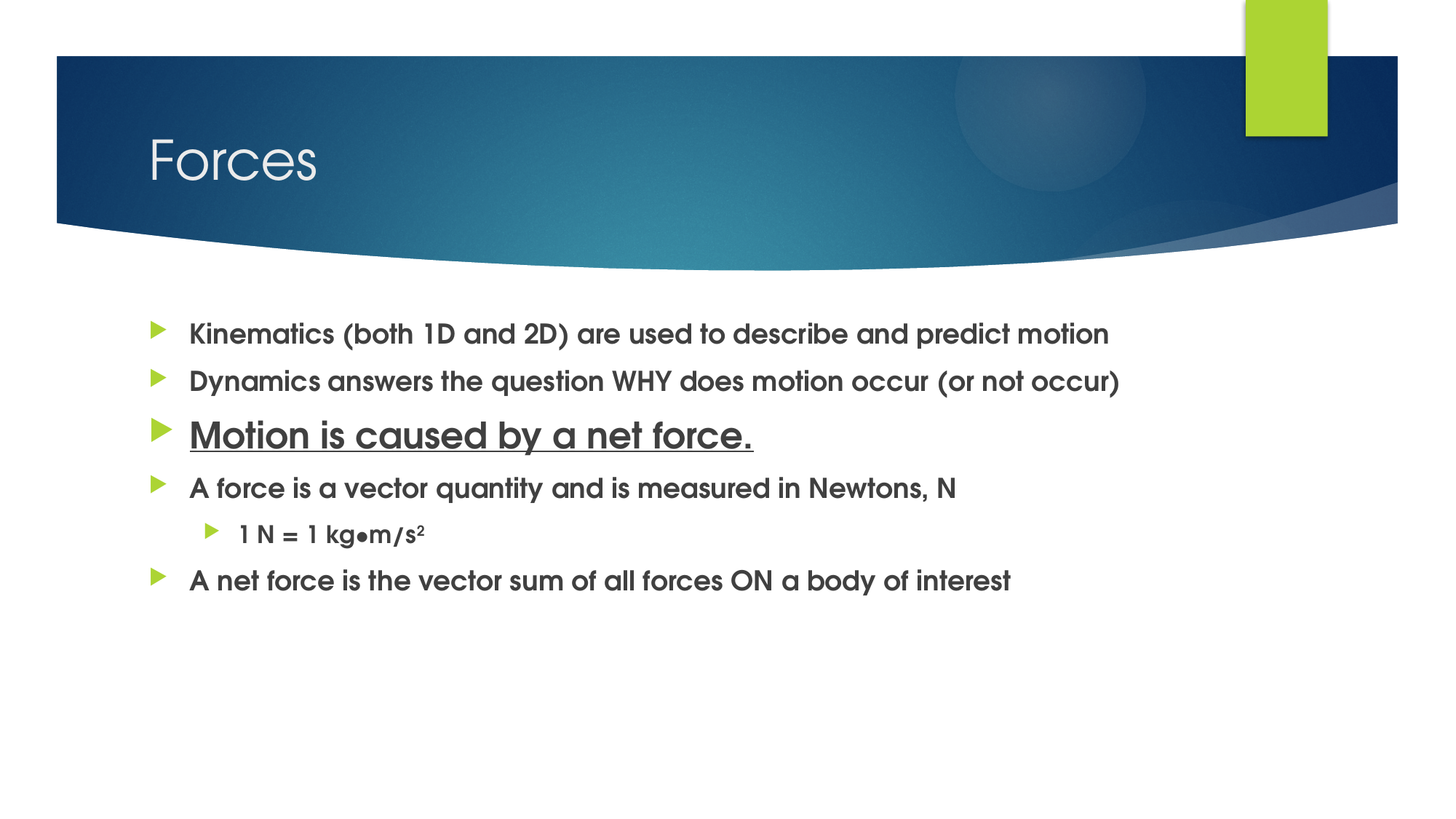

# Forces
Kinematics (both 1D and 2D) are used to describe and predict motion
Dynamics answers the question WHY does motion occur (or not occur)
Motion is caused by a net force.
A force is a vector quantity and is measured in Newtons, N
1 N = 1 kg∙m/s2
A net force is the vector sum of all forces ON a body of interest